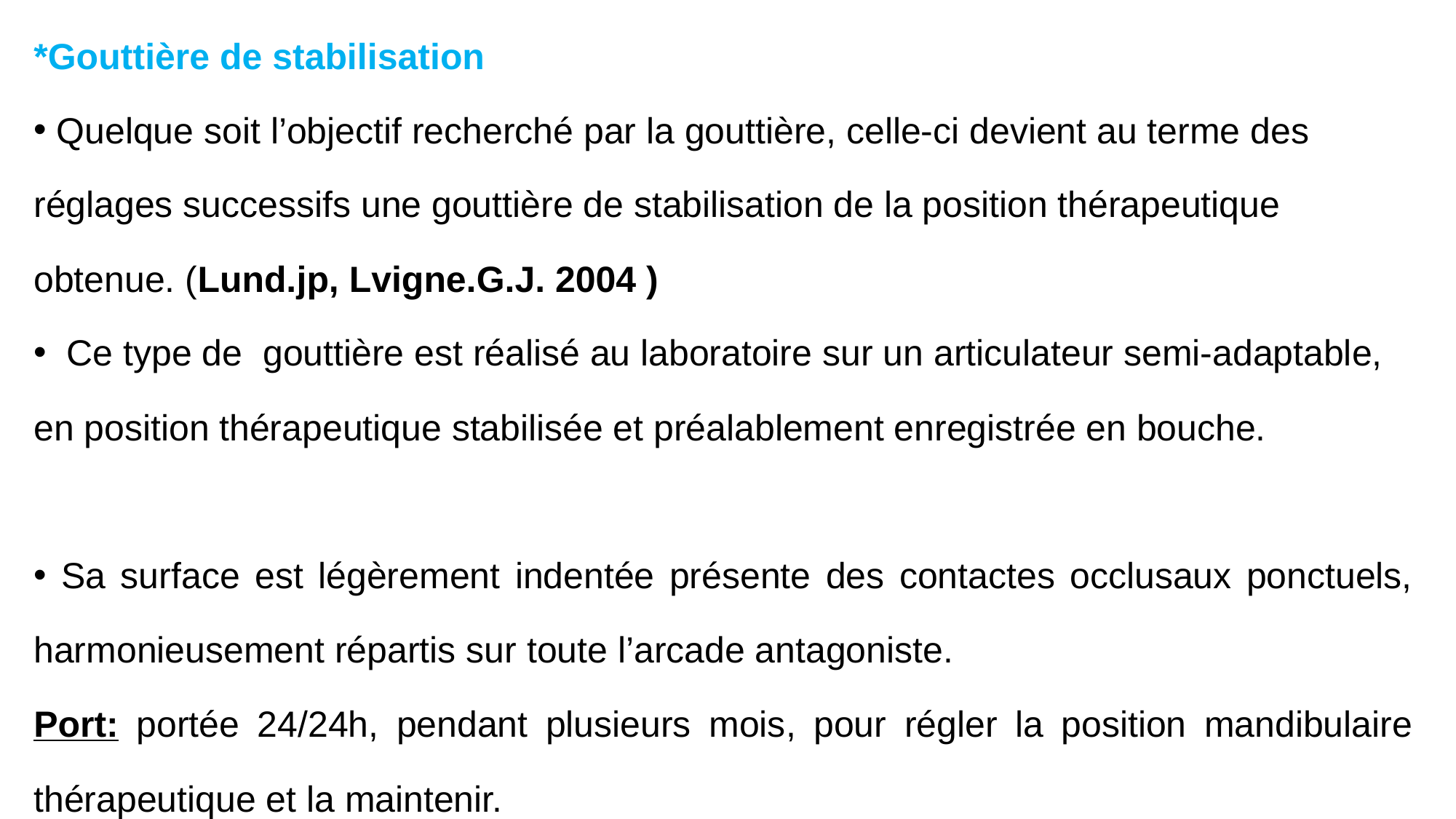

*Gouttière de stabilisation
 Quelque soit l’objectif recherché par la gouttière, celle-ci devient au terme des réglages successifs une gouttière de stabilisation de la position thérapeutique obtenue. (Lund.jp, Lvigne.G.J. 2004 )
  Ce type de  gouttière est réalisé au laboratoire sur un articulateur semi-adaptable, en position thérapeutique stabilisée et préalablement enregistrée en bouche.

 Sa surface est légèrement indentée présente des contactes occlusaux ponctuels, harmonieusement répartis sur toute l’arcade antagoniste.
Port: portée 24/24h, pendant plusieurs mois, pour régler la position mandibulaire thérapeutique et la maintenir.